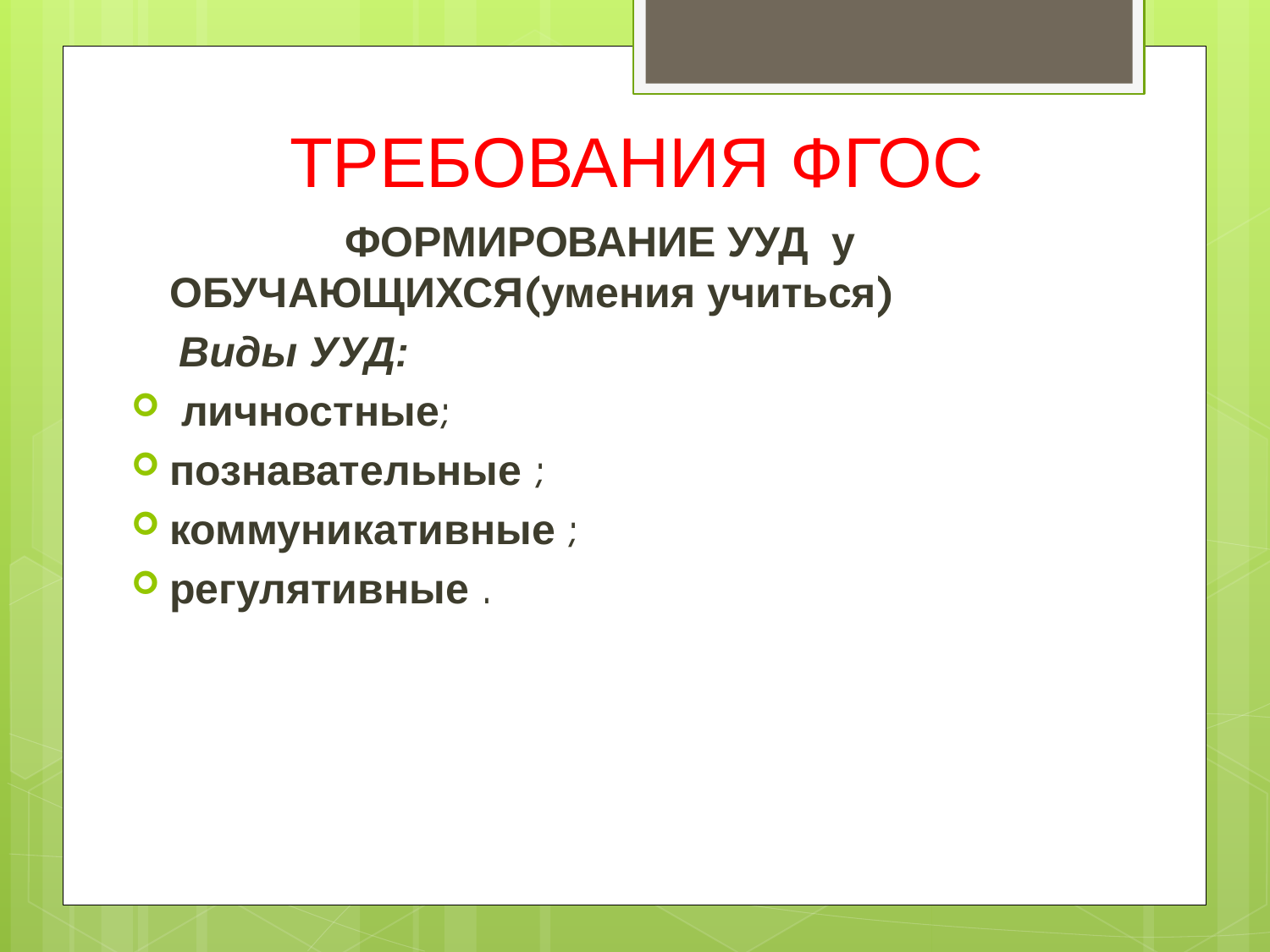

# ТРЕБОВАНИЯ ФГОС
                  ФОРМИРОВАНИЕ УУД  у ОБУЧАЮЩИХСЯ(умения учиться)
    Виды УУД:
 личностные;
познавательные ;
коммуникативные ;
регулятивные .